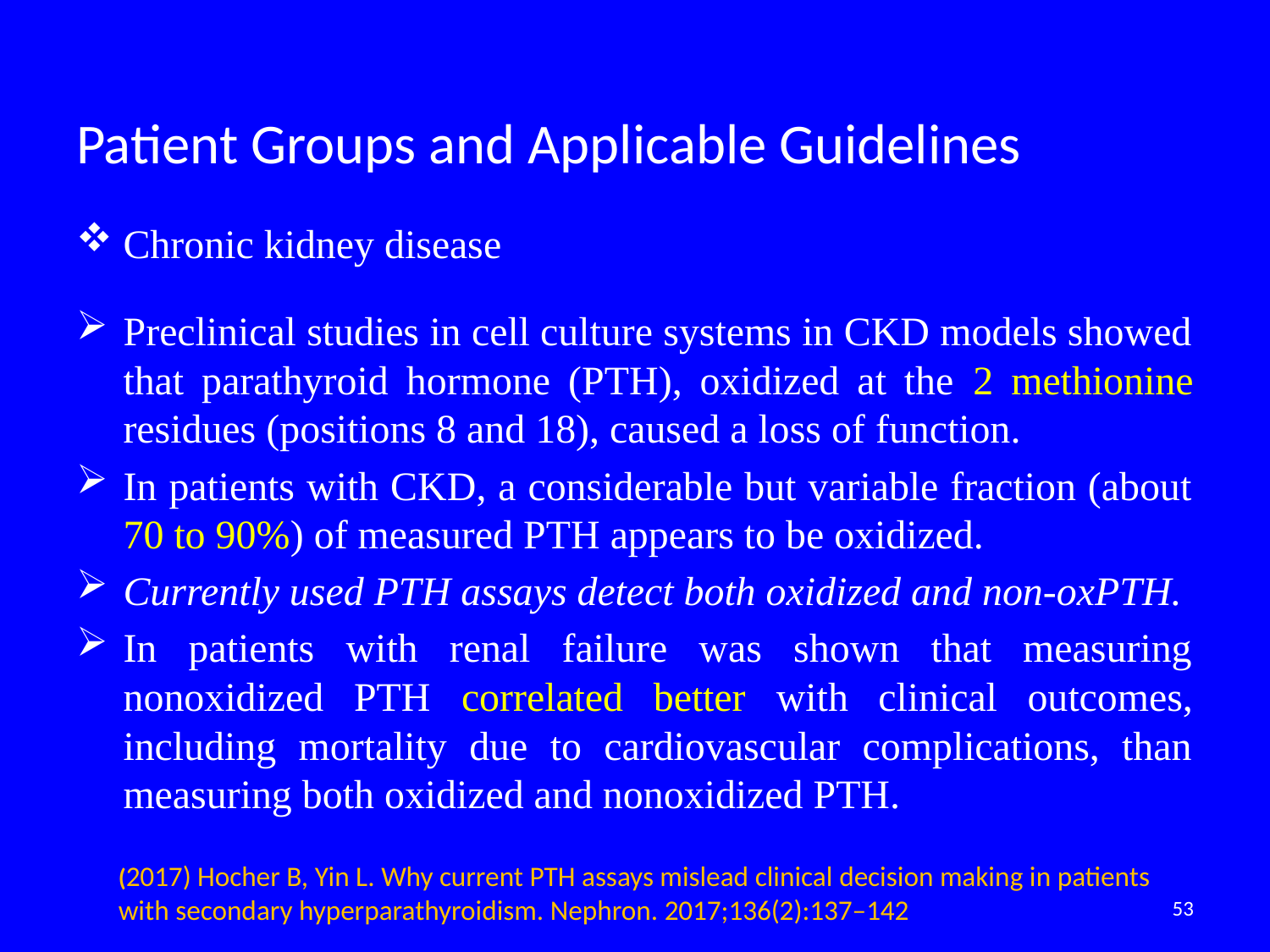

# Patient Groups and Applicable Guidelines
Chronic kidney disease

Preclinical studies in cell culture systems in CKD models showed that parathyroid hormone (PTH), oxidized at the 2 methionine residues (positions 8 and 18), caused a loss of function.
In patients with CKD, a considerable but variable fraction (about 70 to 90%) of measured PTH appears to be oxidized.
Currently used PTH assays detect both oxidized and non-oxPTH.
In patients with renal failure was shown that measuring nonoxidized PTH correlated better with clinical outcomes, including mortality due to cardiovascular complications, than measuring both oxidized and nonoxidized PTH.
(2017) Hocher B, Yin L. Why current PTH assays mislead clinical decision making in patients with secondary hyperparathyroidism. Nephron. 2017;136(2):137–142
53